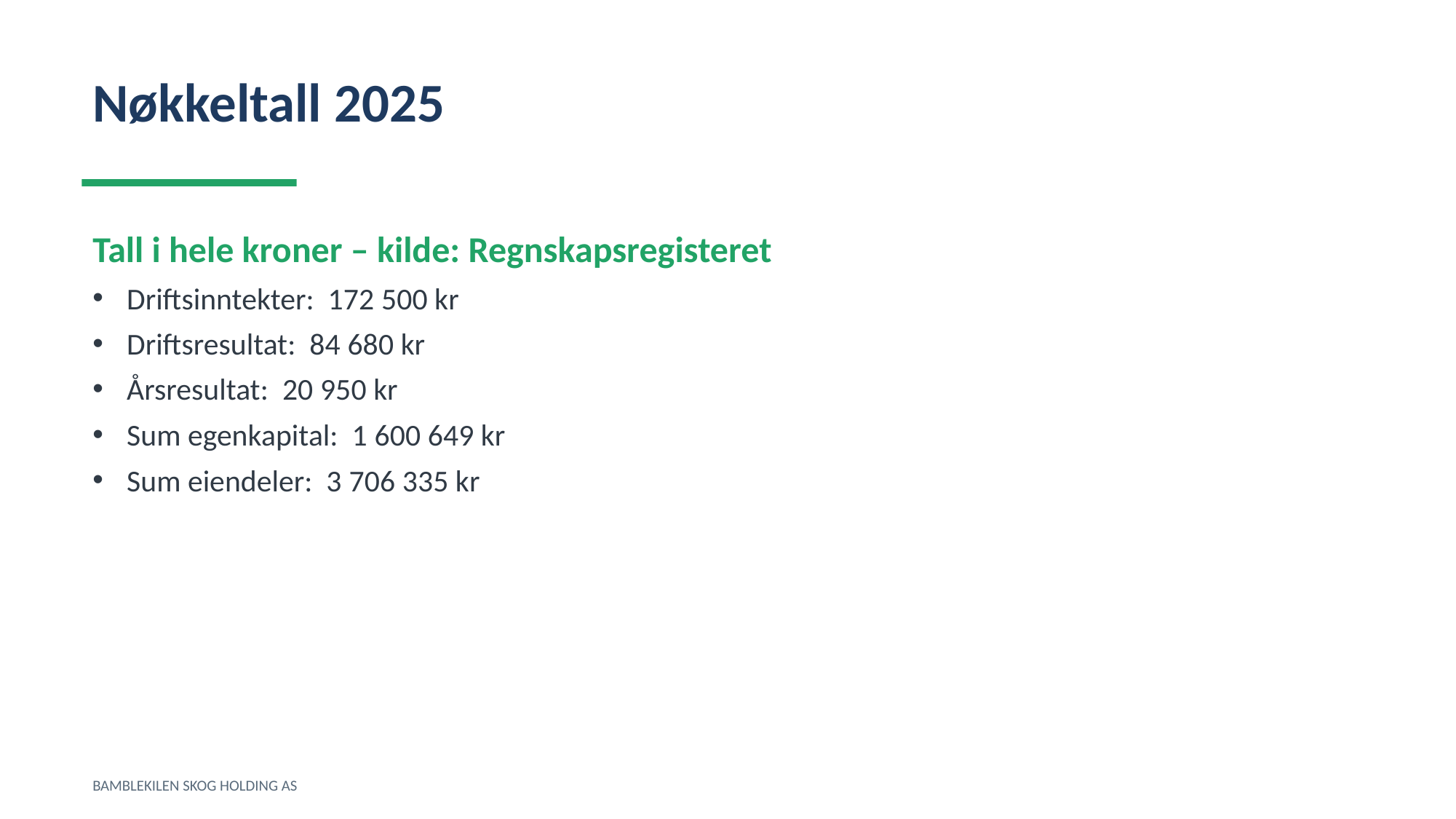

Nøkkeltall 2025

Tall i hele kroner – kilde: Regnskapsregisteret
Driftsinntekter:  172 500 kr
Driftsresultat:  84 680 kr
Årsresultat:  20 950 kr
Sum egenkapital:  1 600 649 kr
Sum eiendeler:  3 706 335 kr
BAMBLEKILEN SKOG HOLDING AS